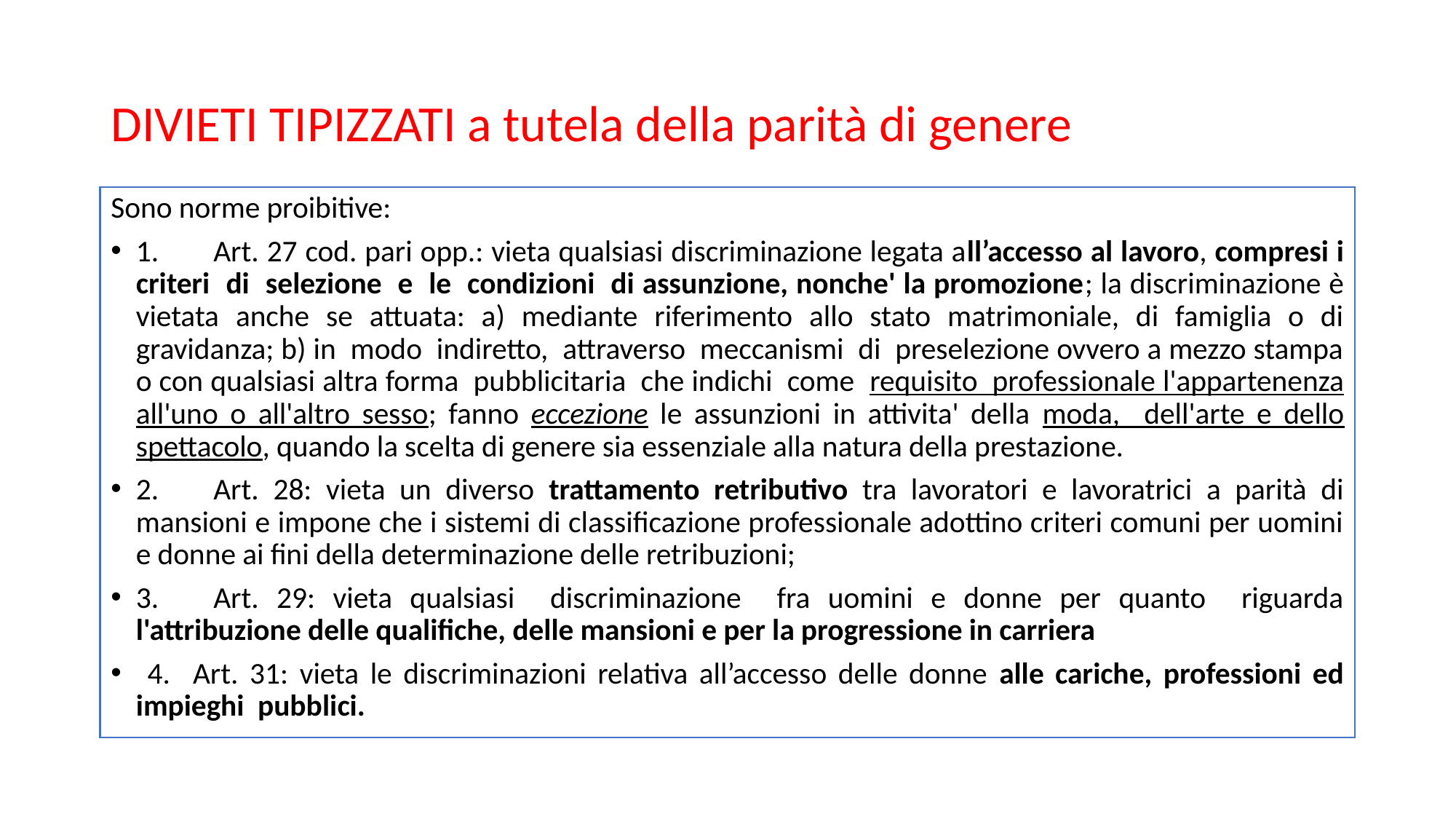

# DIVIETI TIPIZZATI a tutela della parità di genere
Sono norme proibitive:
1.	Art. 27 cod. pari opp.: vieta qualsiasi discriminazione legata all’accesso al lavoro, compresi i criteri  di  selezione  e  le  condizioni  di assunzione, nonche' la promozione; la discriminazione è vietata anche se attuata: a) mediante riferimento allo stato matrimoniale, di famiglia o di gravidanza; b) in  modo  indiretto,  attraverso  meccanismi  di  preselezione ovvero a mezzo stampa o con qualsiasi altra forma  pubblicitaria  che indichi  come  requisito  professionale l'appartenenza all'uno o all'altro sesso; fanno eccezione le assunzioni in attivita' della moda,  dell'arte e dello spettacolo, quando la scelta di genere sia essenziale alla natura della prestazione.
2.	Art. 28: vieta un diverso trattamento retributivo tra lavoratori e lavoratrici a parità di mansioni e impone che i sistemi di classificazione professionale adottino criteri comuni per uomini e donne ai fini della determinazione delle retribuzioni;
3.	Art. 29: vieta qualsiasi  discriminazione  fra uomini e donne per quanto  riguarda l'attribuzione delle qualifiche, delle mansioni e per la progressione in carriera
 4.  Art. 31: vieta le discriminazioni relativa all’accesso delle donne alle cariche, professioni ed impieghi  pubblici.